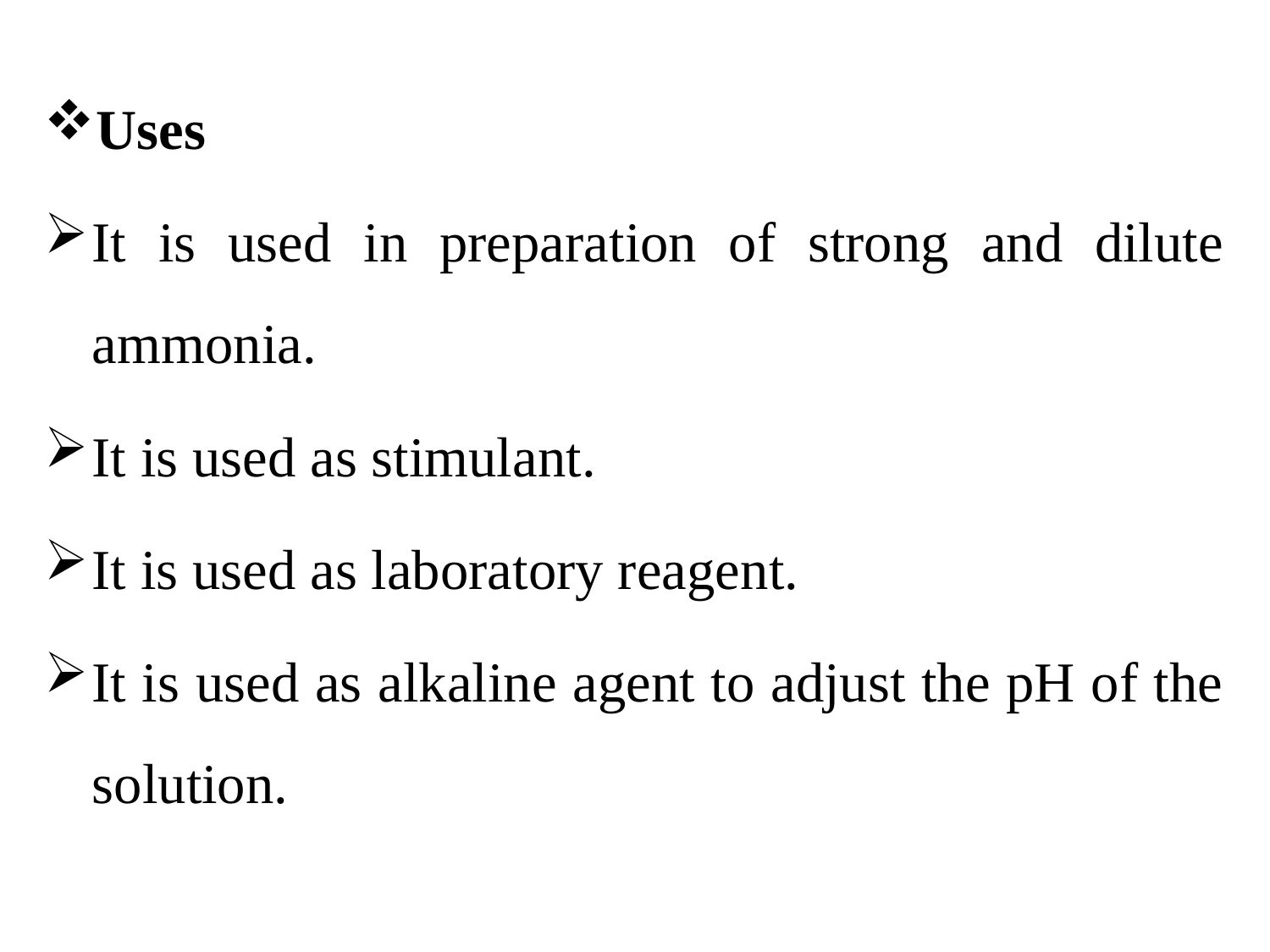

Uses
It is used in preparation of strong and dilute ammonia.
It is used as stimulant.
It is used as laboratory reagent.
It is used as alkaline agent to adjust the pH of the solution.